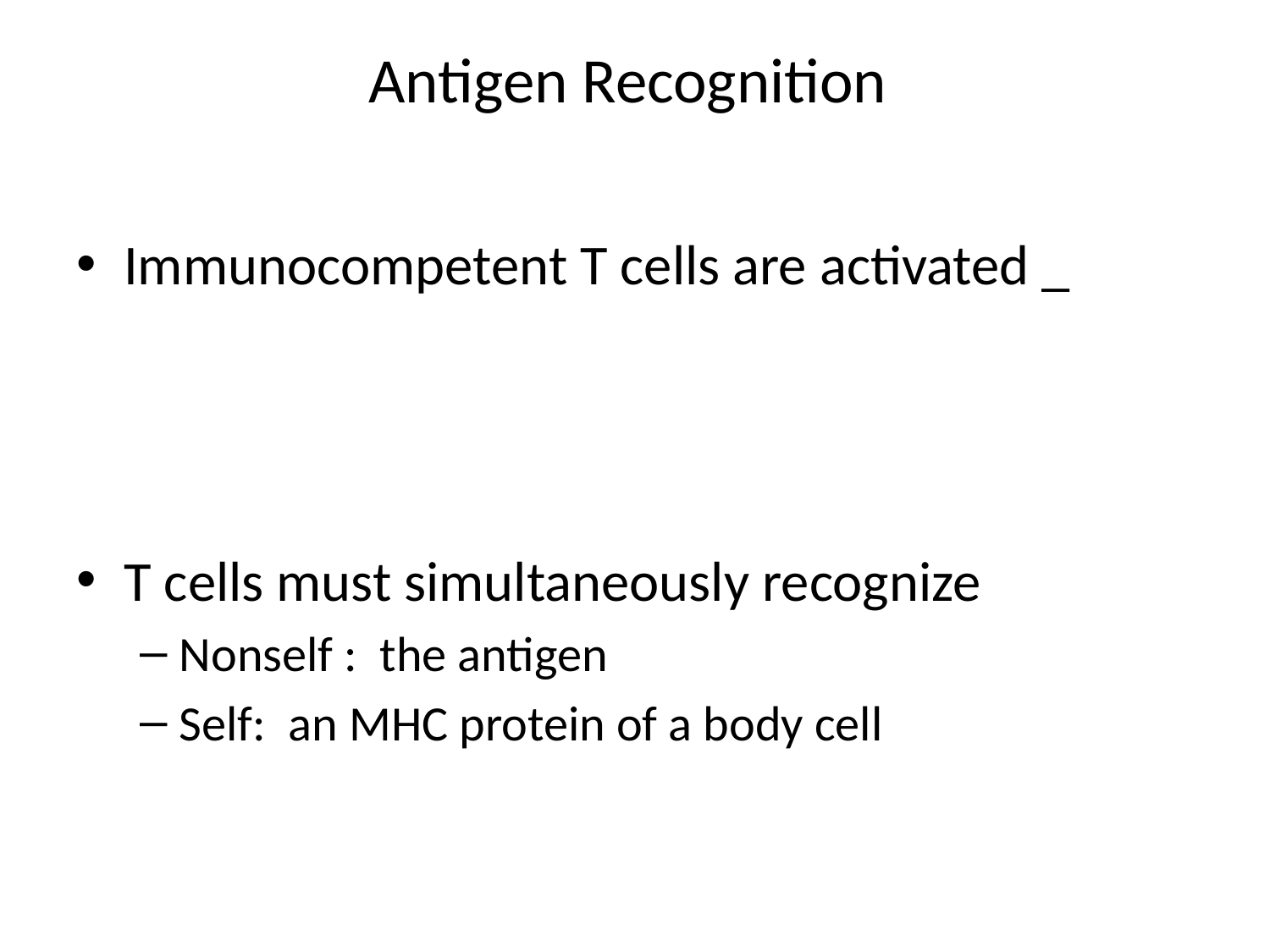

# Antigen Recognition
Immunocompetent T cells are activated _

T cells must simultaneously recognize
Nonself :  the antigen
Self:  an MHC protein of a body cell